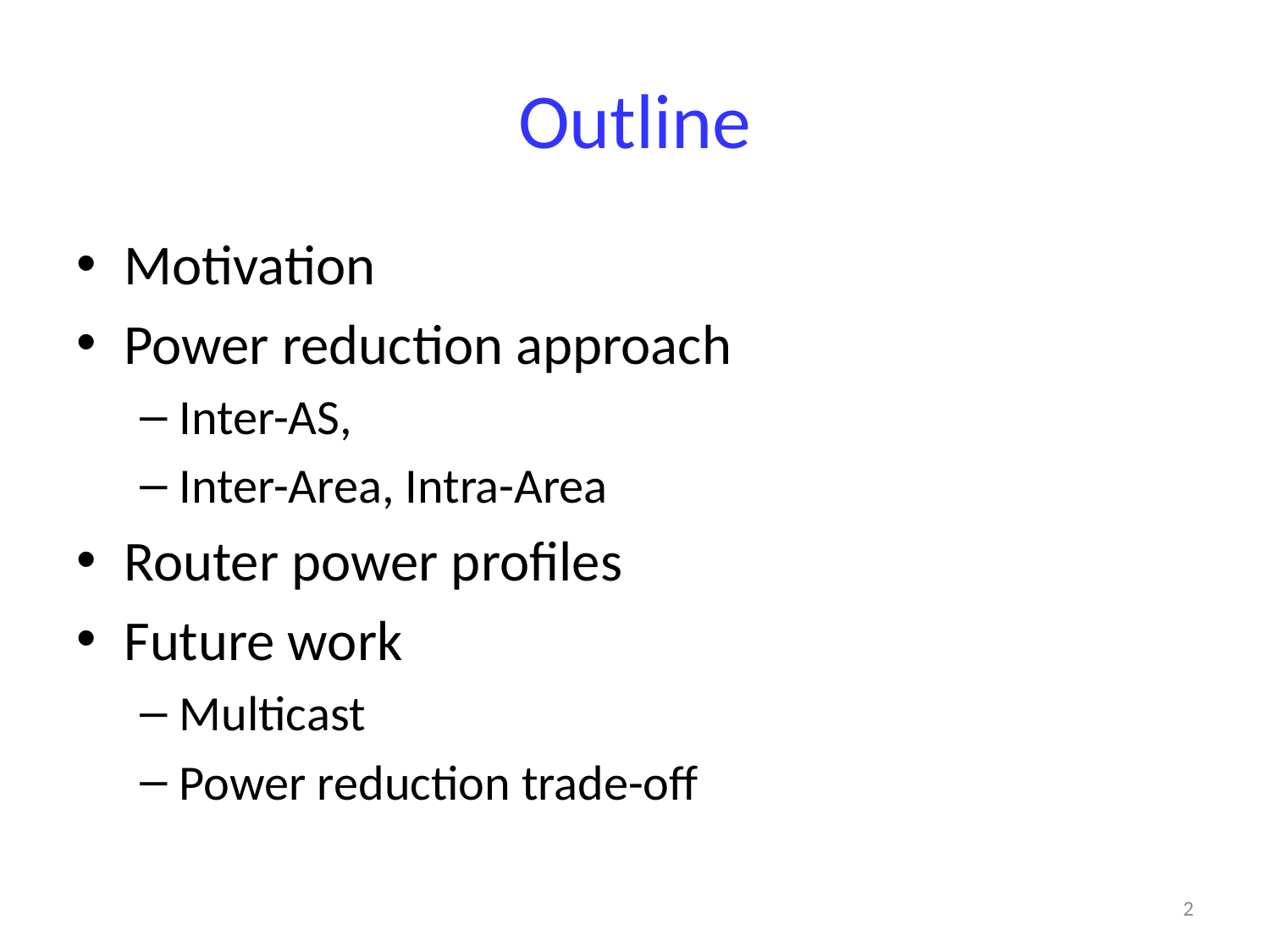

# Outline
Motivation
Power reduction approach
Inter-AS,
Inter-Area, Intra-Area
Router power profiles
Future work
Multicast
Power reduction trade-off
2